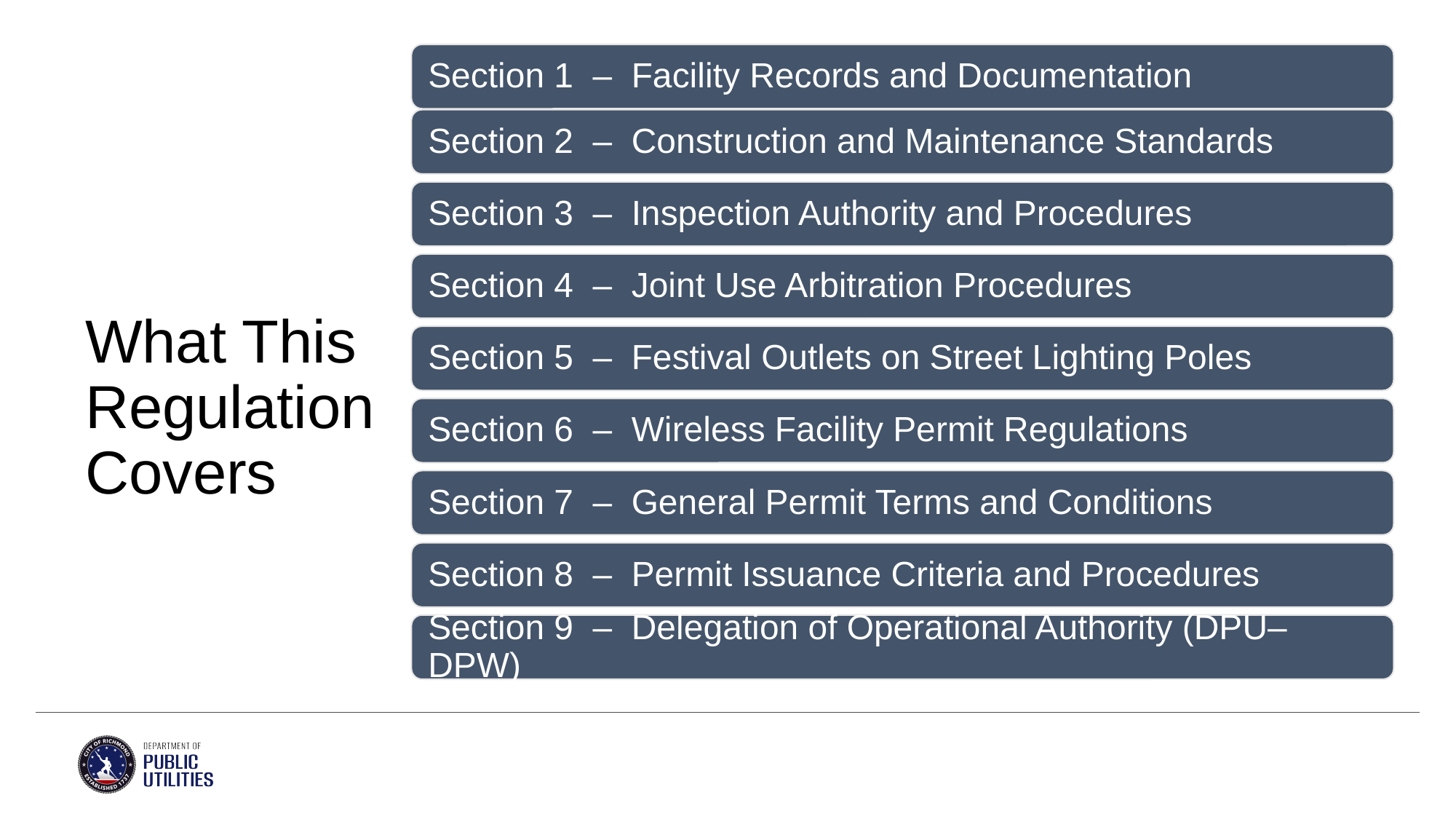

Section 1  –  Facility Records and Documentation
Section 2  –  Construction and Maintenance Standards
Section 3  –  Inspection Authority and Procedures
Section 4  –  Joint Use Arbitration Procedures
Section 5  –  Festival Outlets on Street Lighting Poles
Section 6  –  Wireless Facility Permit Regulations
Section 7  –  General Permit Terms and Conditions
Section 8  –  Permit Issuance Criteria and Procedures
Section 9  –  Delegation of Operational Authority (DPU–DPW)
# What This Regulation Covers